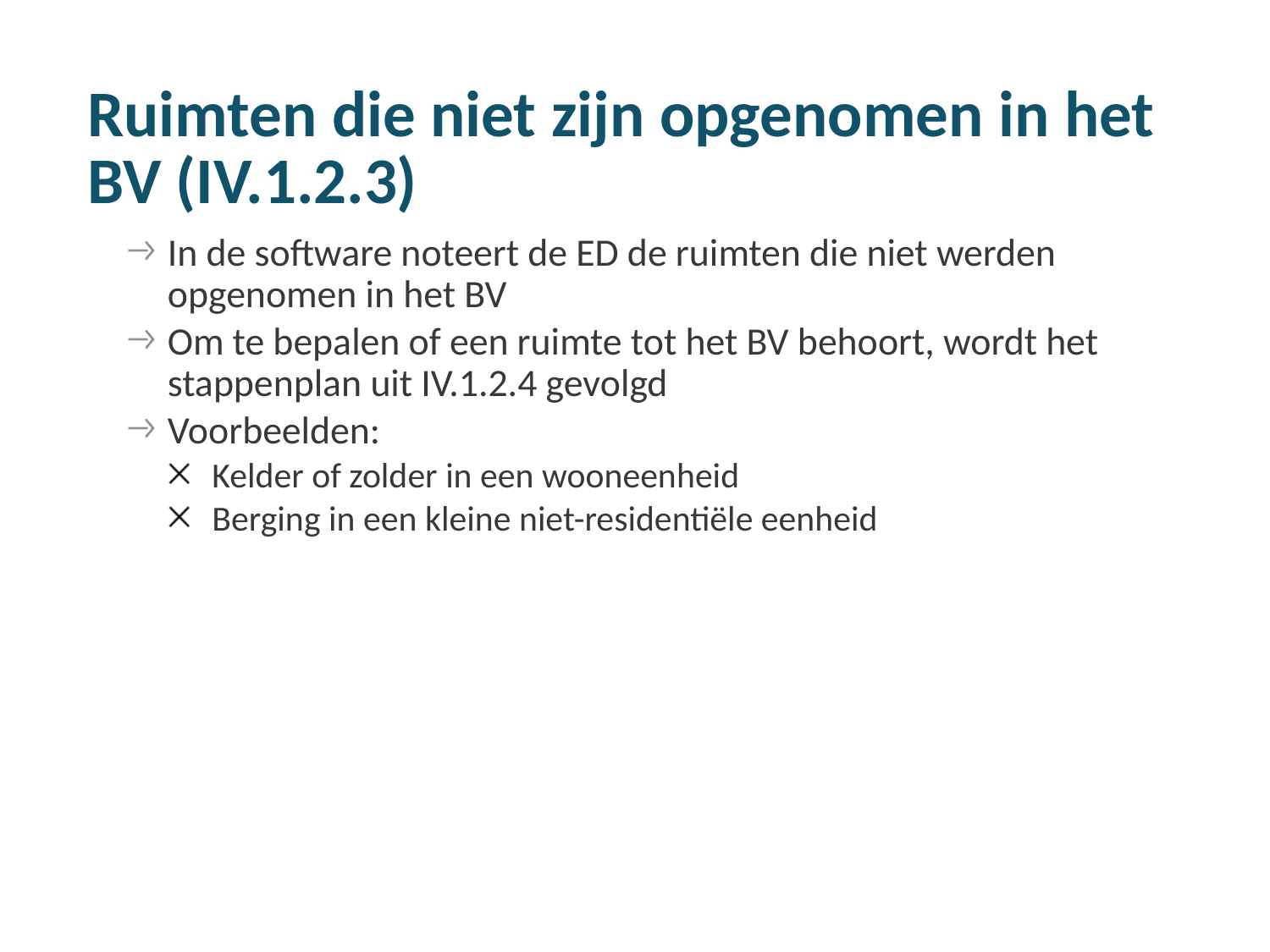

# Ruimten die niet zijn opgenomen in het BV (IV.1.2.3)
In de software noteert de ED de ruimten die niet werden opgenomen in het BV
Om te bepalen of een ruimte tot het BV behoort, wordt het stappenplan uit IV.1.2.4 gevolgd
Voorbeelden:
Kelder of zolder in een wooneenheid
Berging in een kleine niet-residentiële eenheid